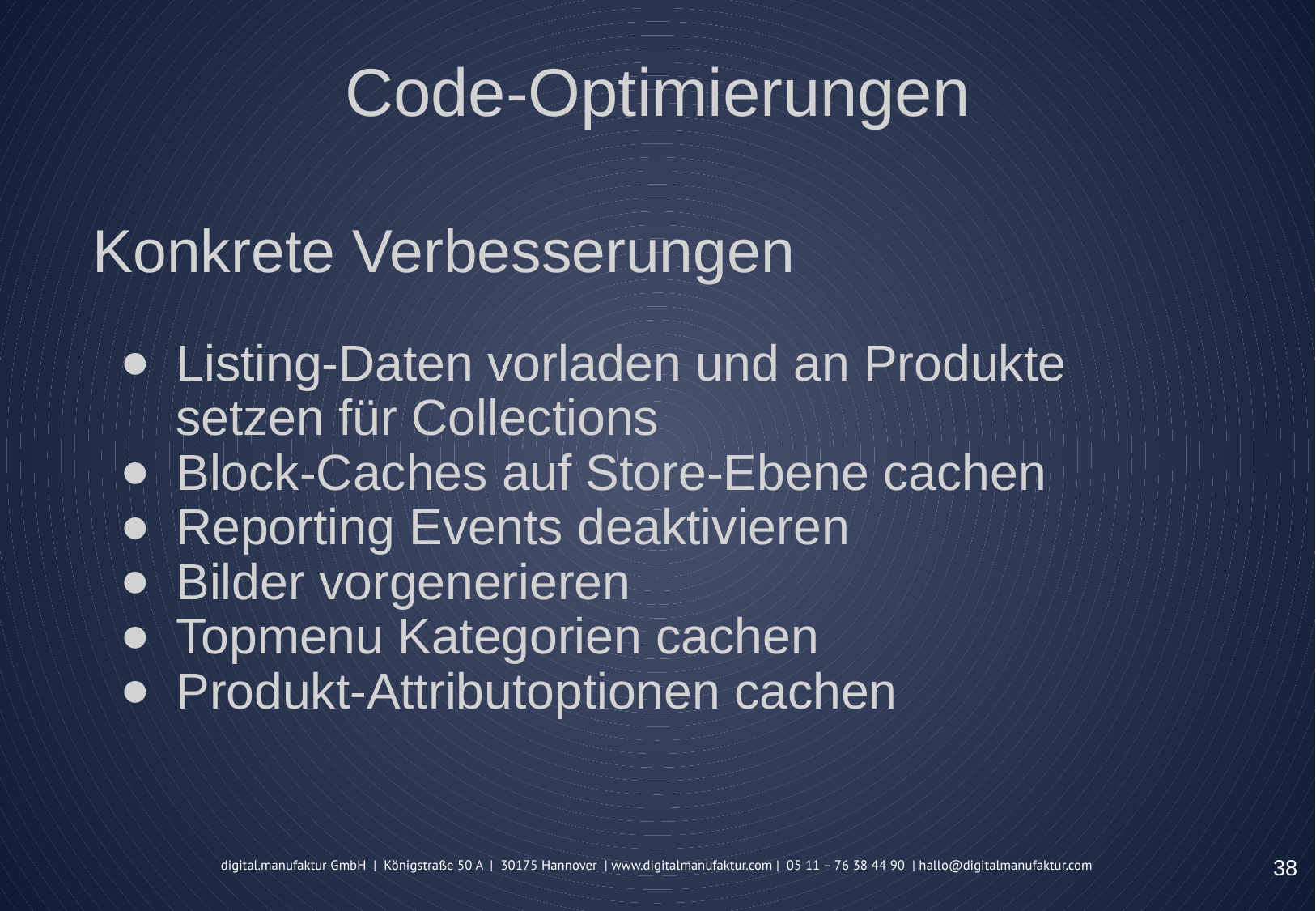

# Code-Optimierungen
Konkrete Verbesserungen

Listing-Daten vorladen und an Produkte setzen für Collections
Block-Caches auf Store-Ebene cachen
Reporting Events deaktivieren
Bilder vorgenerieren
Topmenu Kategorien cachen
Produkt-Attributoptionen cachen
38